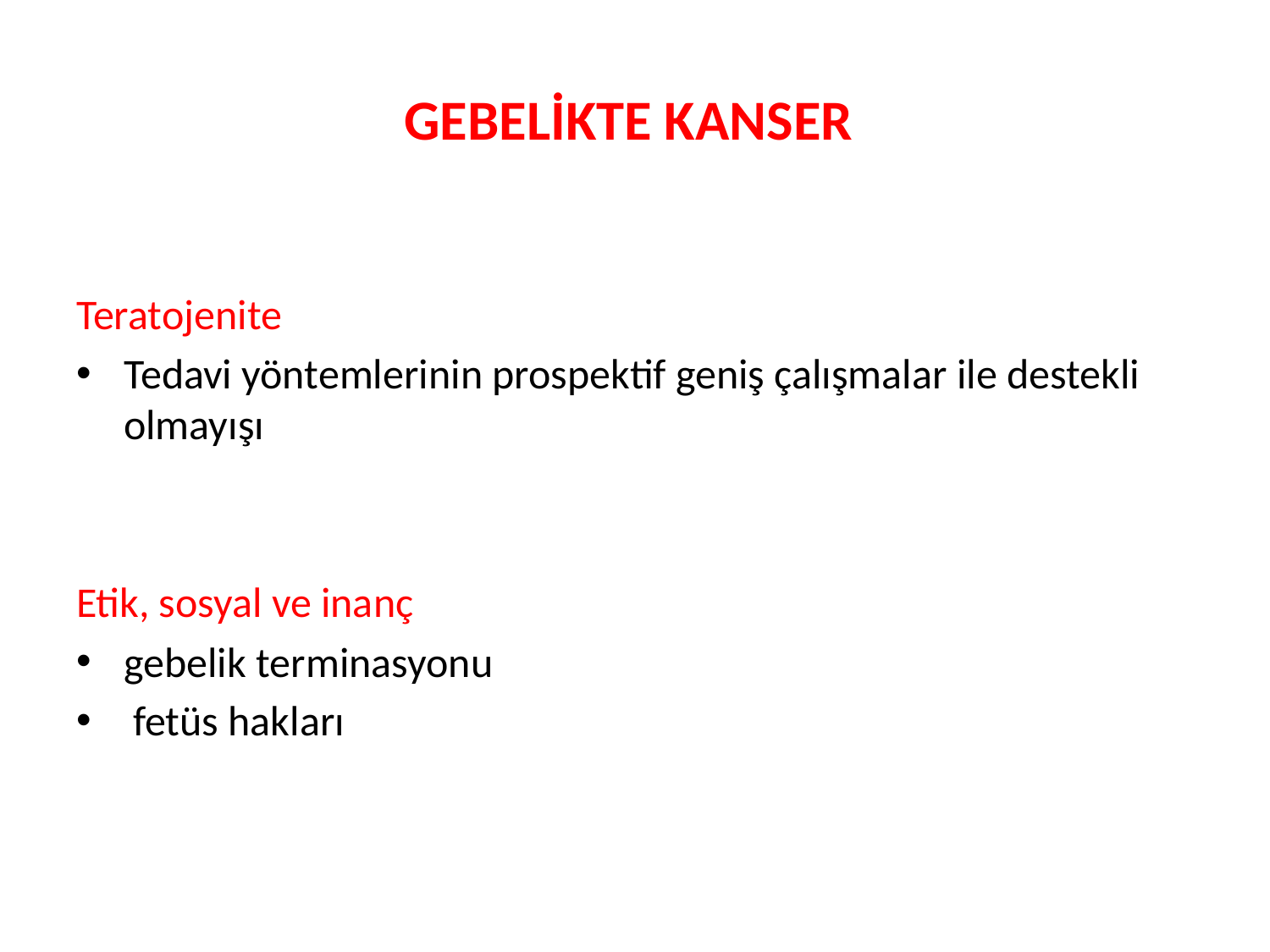

# GEBELİKTE KANSER

Teratojenite
Tedavi yöntemlerinin prospektif geniş çalışmalar ile destekli olmayışı

Etik, sosyal ve inanç
gebelik terminasyonu
 fetüs hakları